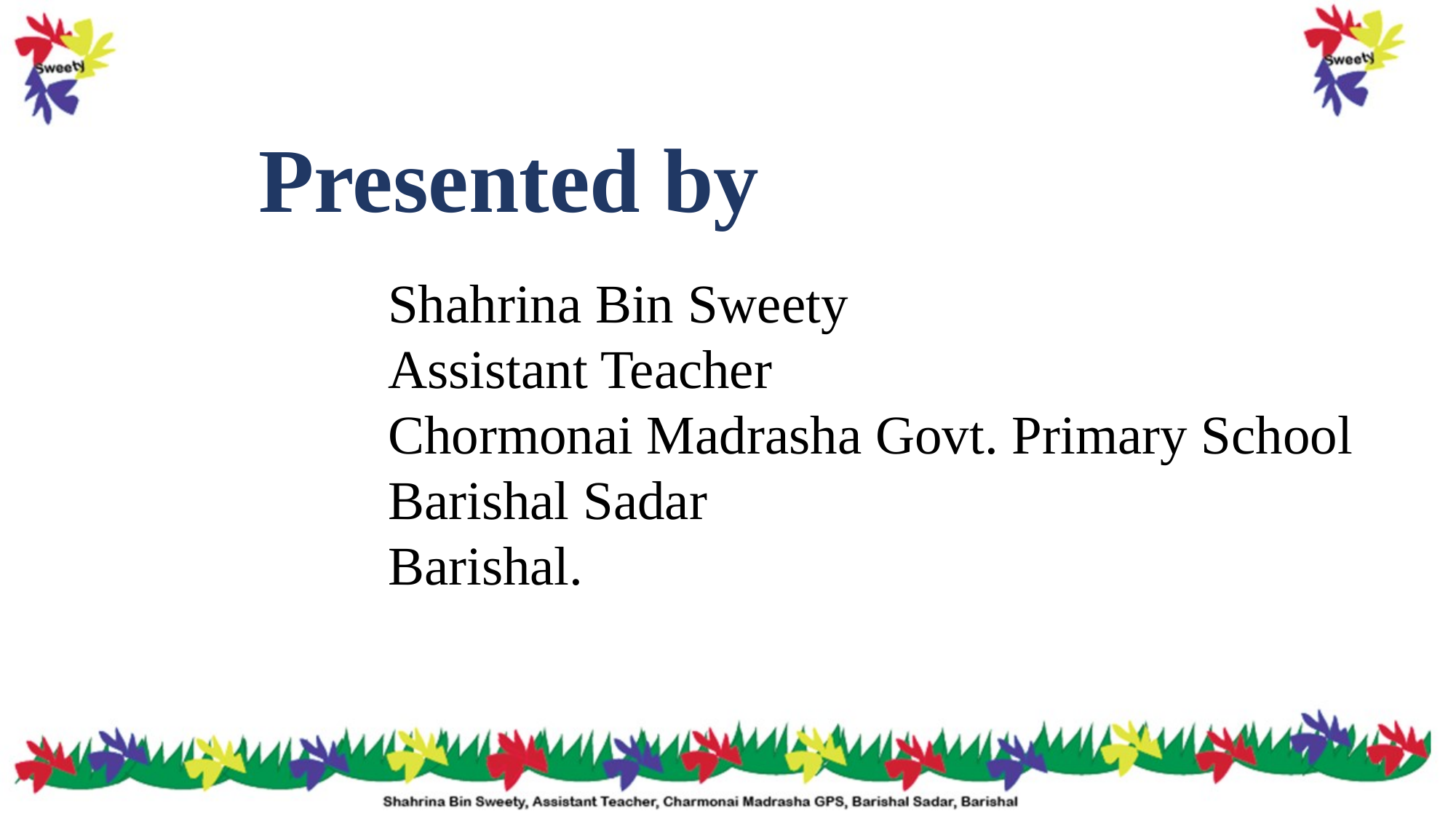

Presented by
Shahrina Bin Sweety
Assistant Teacher
Chormonai Madrasha Govt. Primary School
Barishal Sadar
Barishal.